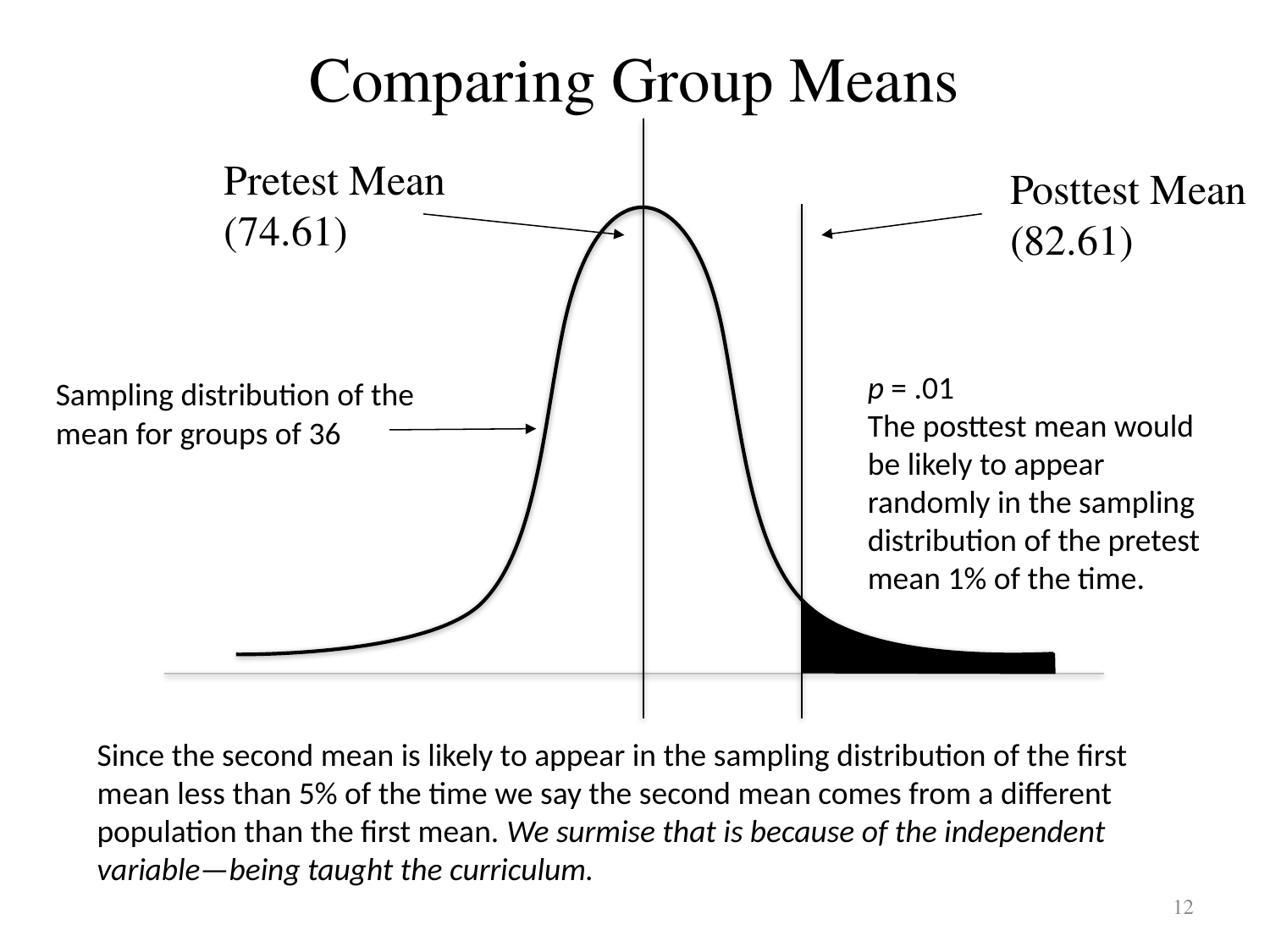

Comparing Group Means

Pretest Mean
(74.61)

Posttest Mean
(82.61)

### Chart

| Category |
|---|
p = .01
The posttest mean would be likely to appear randomly in the sampling distribution of the pretest mean 1% of the time.

Sampling distribution of the mean for groups of 36

Since the second mean is likely to appear in the sampling distribution of the first mean less than 5% of the time we say the second mean comes from a different population than the first mean. We surmise that is because of the independent variable—being taught the curriculum.
12